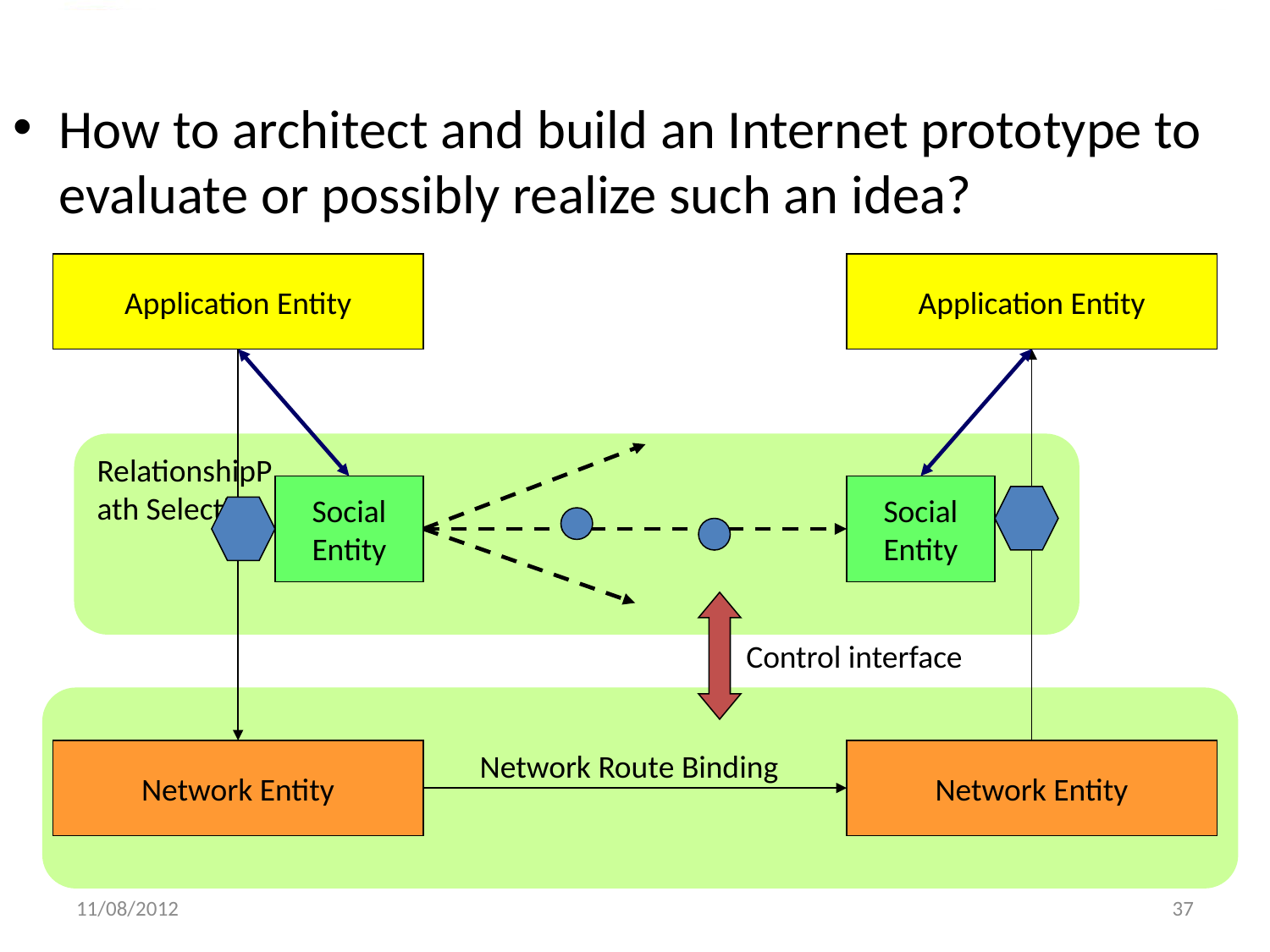

How to architect and build an Internet prototype to evaluate or possibly realize such an idea?

Application Entity
Application Entity

RelationshipPath Selection
Social
Entity
Social
Entity

Control interface

Network Entity
Network Route Binding
Network Entity
CCW, Sedona, ZA
11/08/2012
37